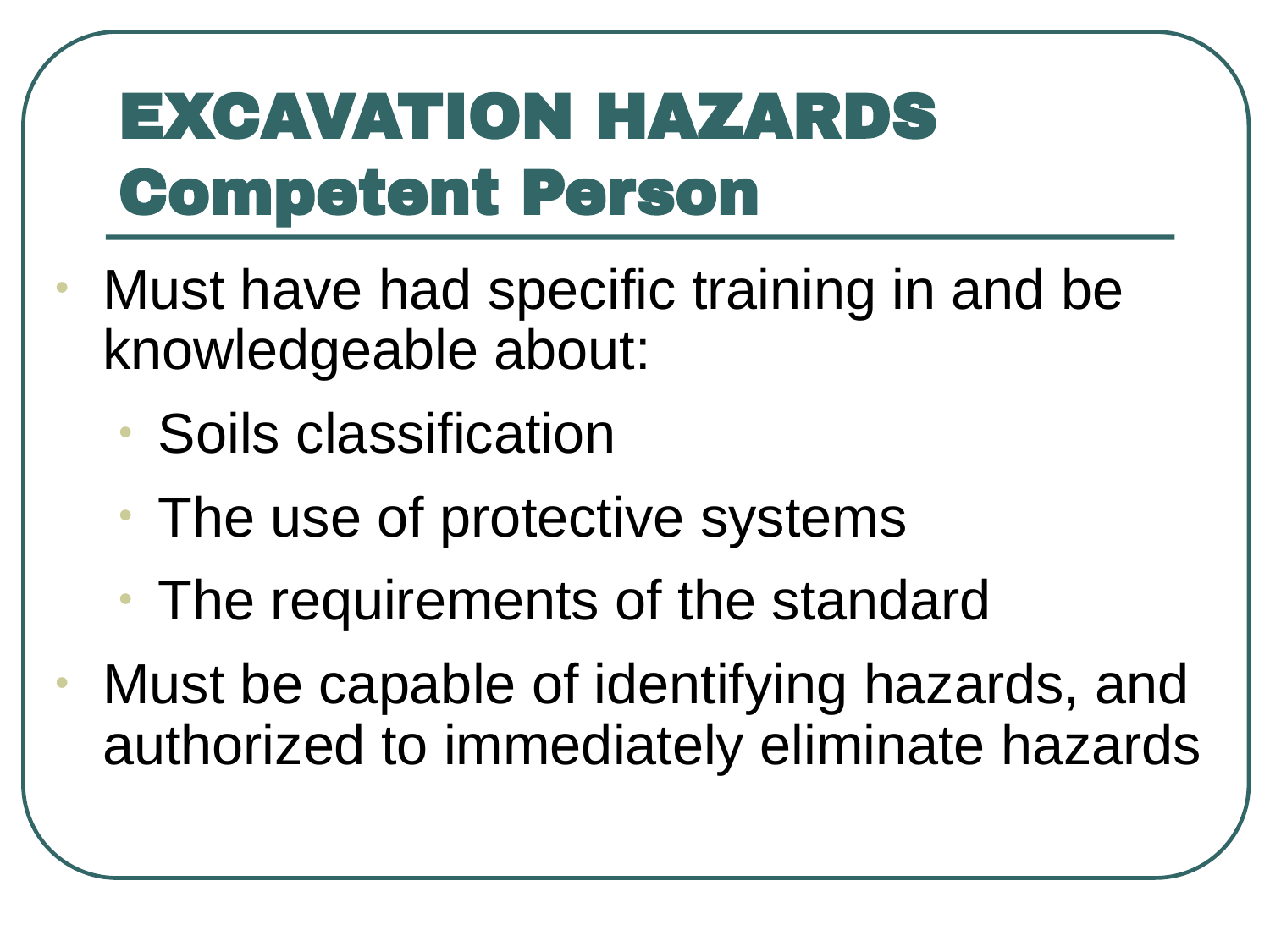

# EXCAVATION HAZARDS Competent Person
Must have had specific training in and be knowledgeable about:
Soils classification
The use of protective systems
The requirements of the standard
Must be capable of identifying hazards, and authorized to immediately eliminate hazards